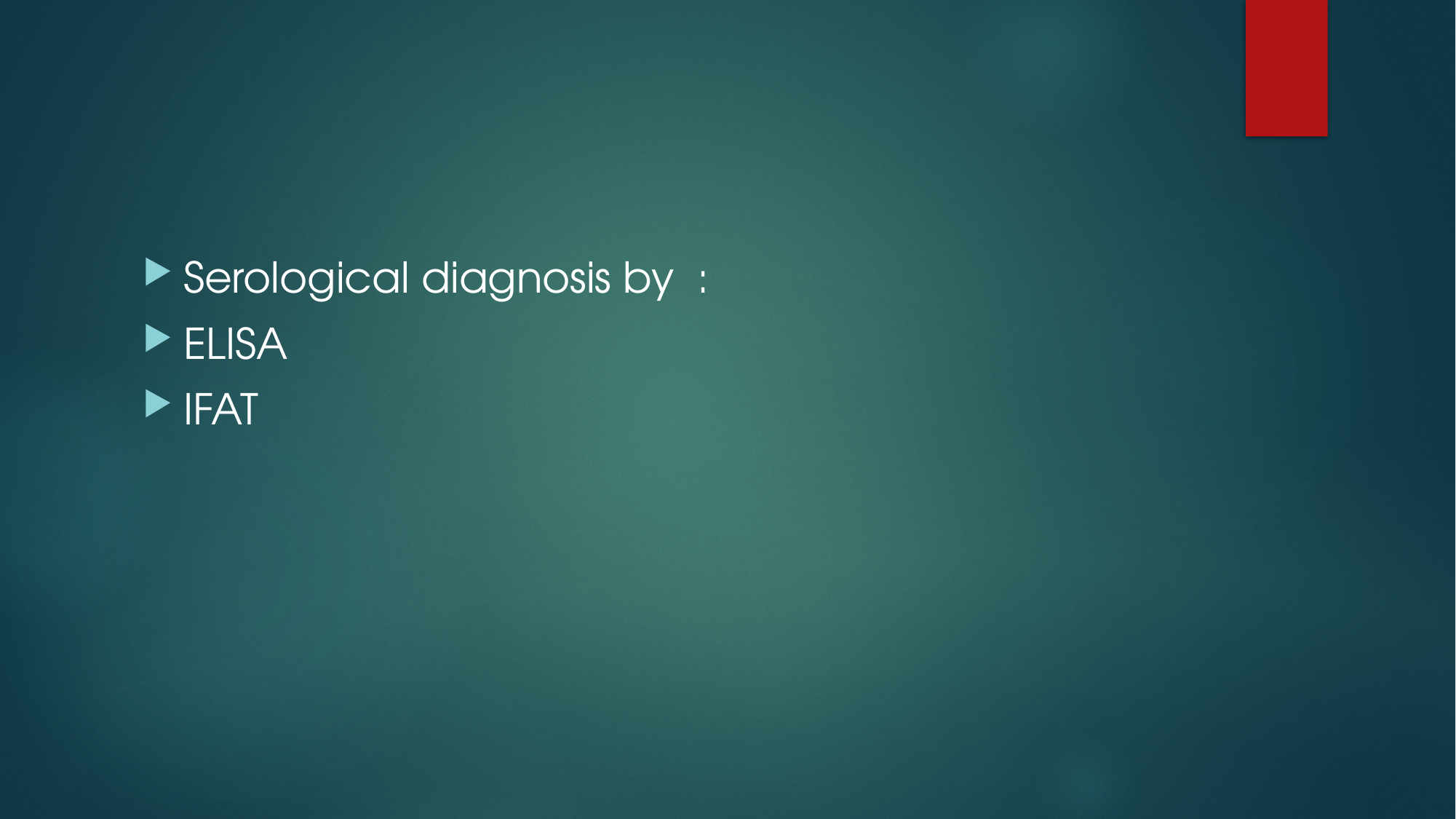

#
Serological diagnosis by  :
ELISA
IFAT